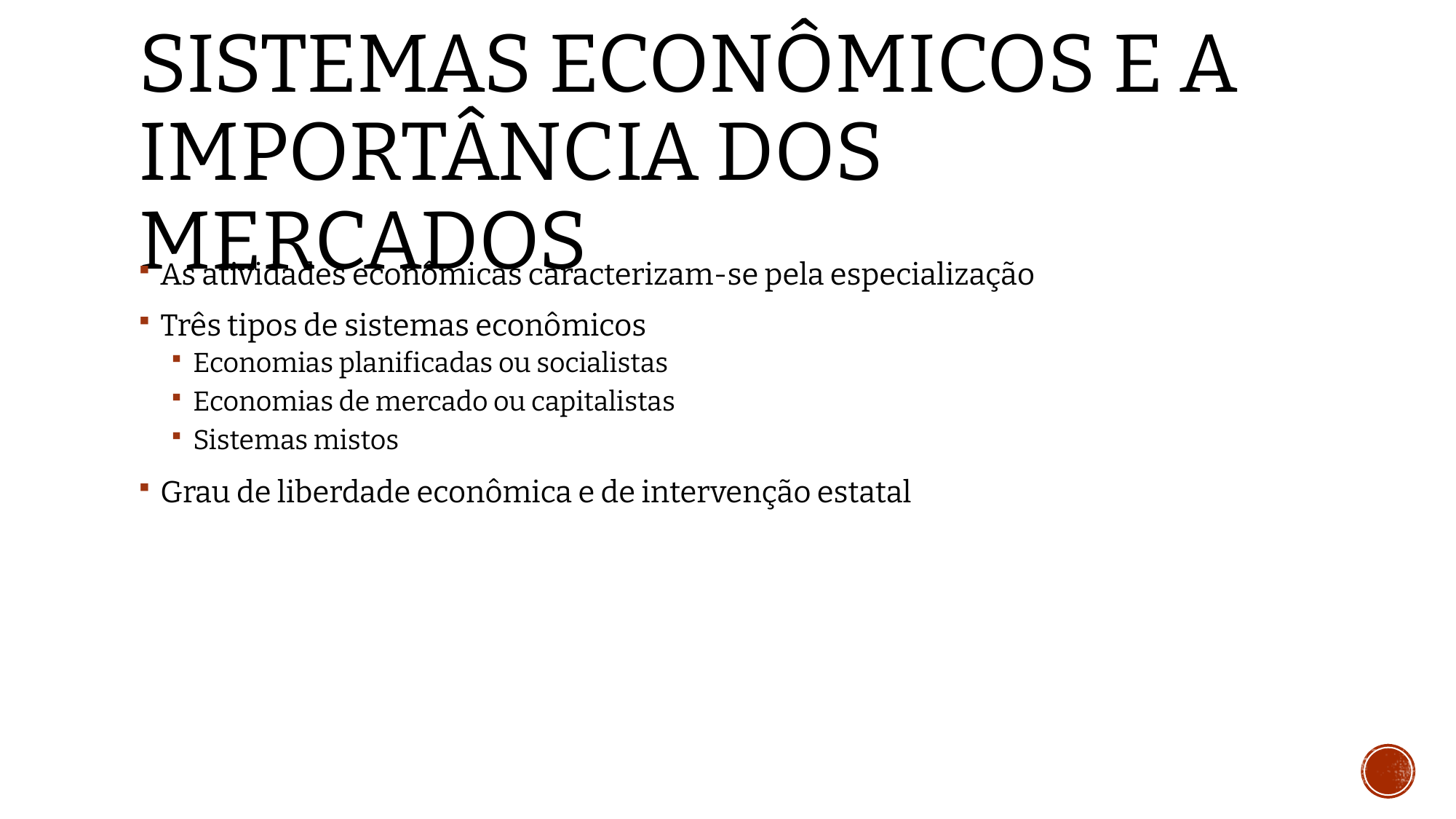

# Sistemas econômicos e a importância dos mercados
As atividades econômicas caracterizam-se pela especialização
Três tipos de sistemas econômicos
Economias planificadas ou socialistas
Economias de mercado ou capitalistas
Sistemas mistos
Grau de liberdade econômica e de intervenção estatal